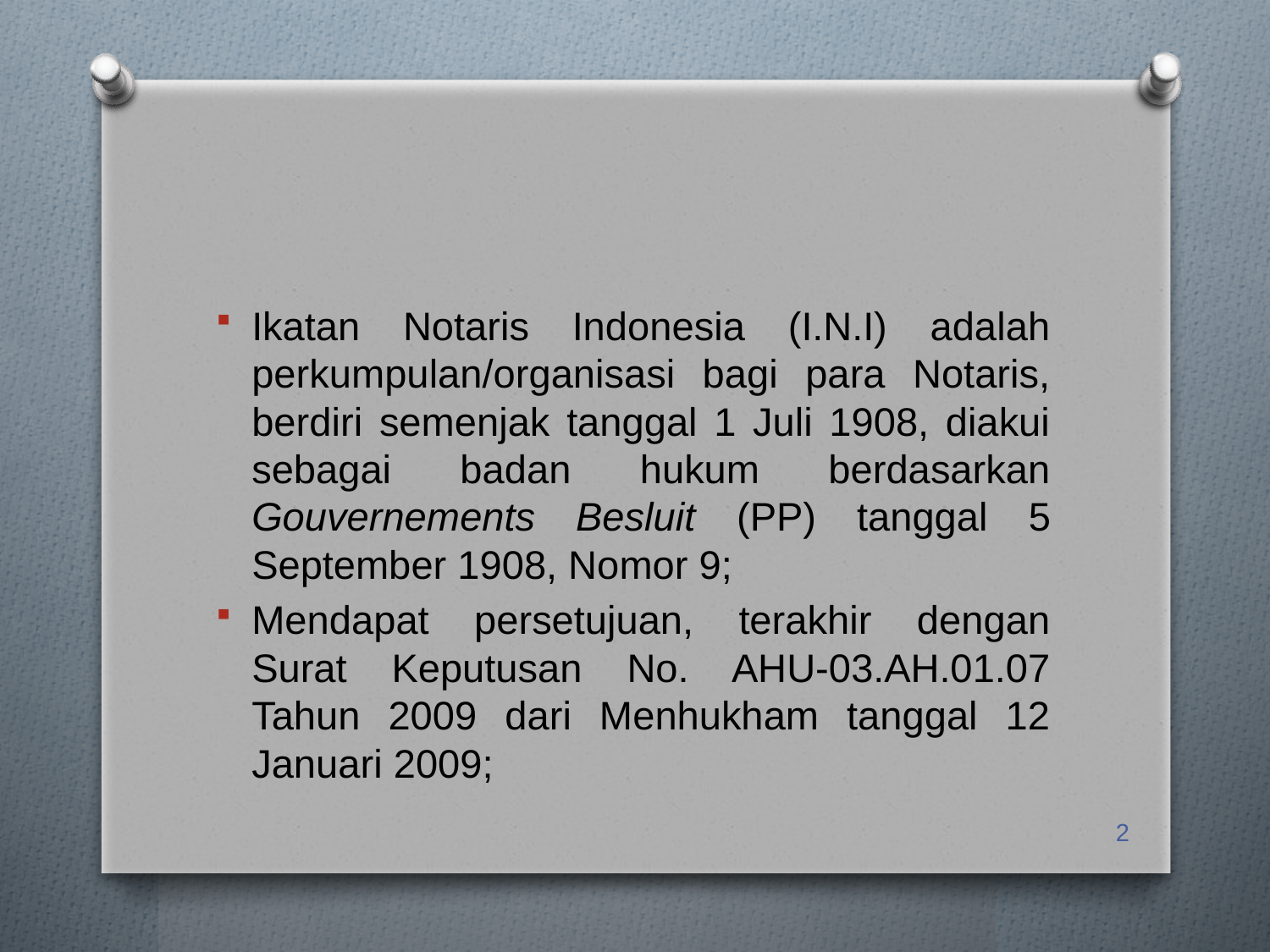

Ikatan Notaris Indonesia (I.N.I) adalah perkumpulan/organisasi bagi para Notaris, berdiri semenjak tanggal 1 Juli 1908, diakui sebagai badan hukum berdasarkan Gouvernements Besluit (PP) tanggal 5 September 1908, Nomor 9;
Mendapat persetujuan, terakhir dengan Surat Keputusan No. AHU-03.AH.01.07 Tahun 2009 dari Menhukham tanggal 12 Januari 2009;
2